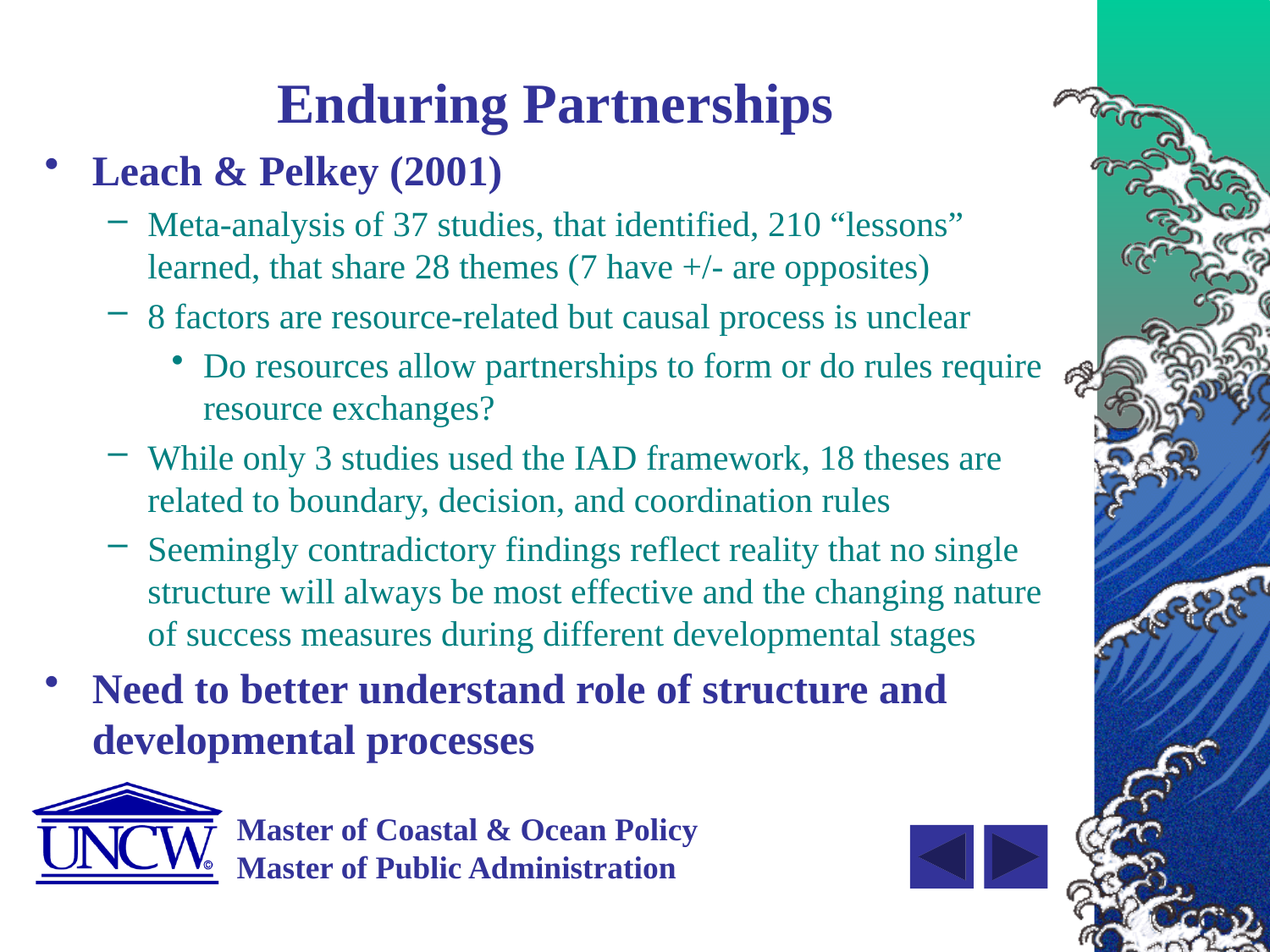

# Enduring Partnerships
Leach & Pelkey (2001)
Meta-analysis of 37 studies, that identified, 210 “lessons” learned, that share 28 themes (7 have +/- are opposites)
8 factors are resource-related but causal process is unclear
Do resources allow partnerships to form or do rules require resource exchanges?
While only 3 studies used the IAD framework, 18 theses are related to boundary, decision, and coordination rules
Seemingly contradictory findings reflect reality that no single structure will always be most effective and the changing nature of success measures during different developmental stages
Need to better understand role of structure and developmental processes